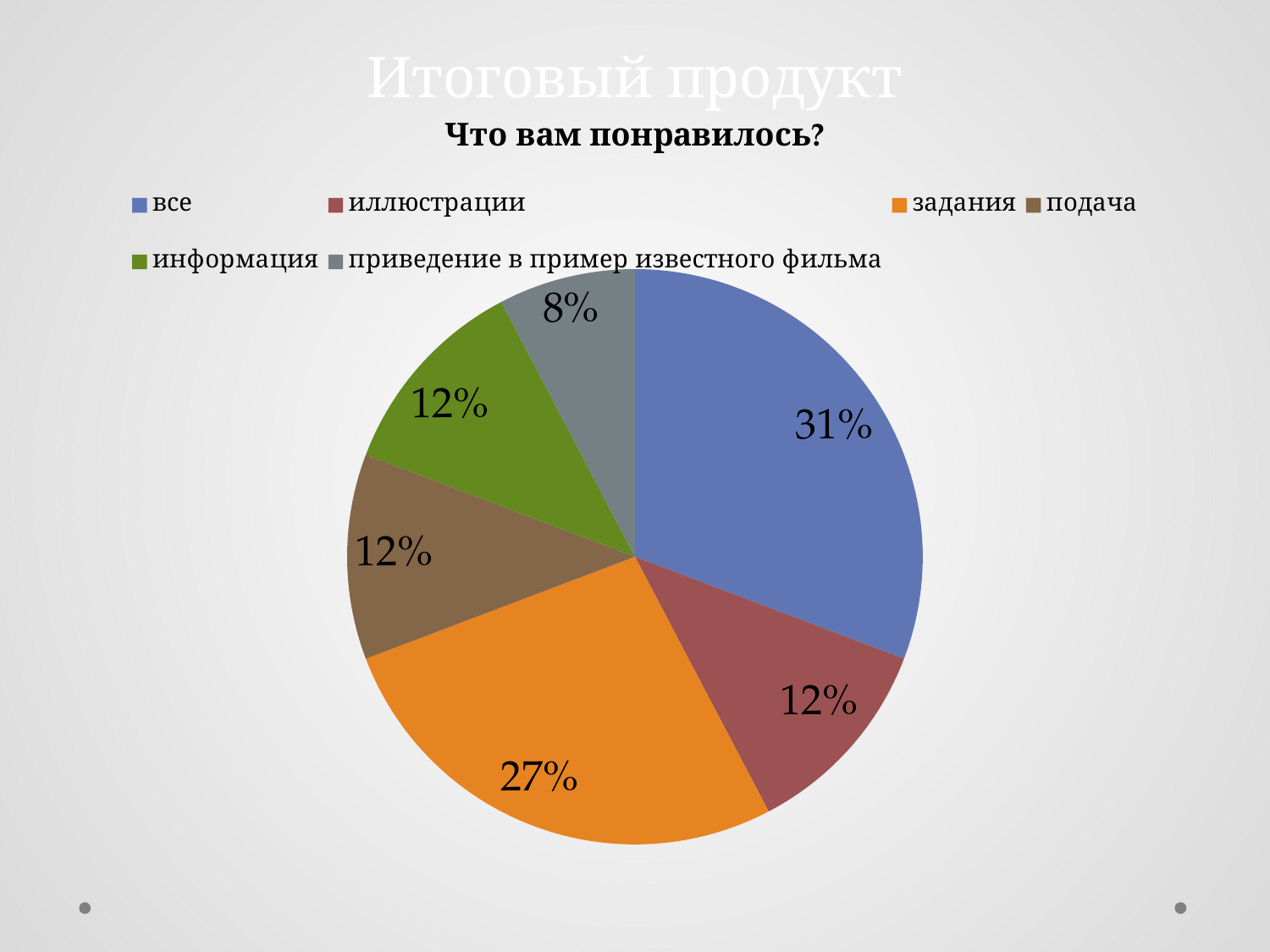

Итоговый продукт

### Chart: Что вам понравилось?

| Category |  |
|---|---|
| все | 8.0 |
| иллюстрации | 3.0 |
| задания | 7.0 |
| подача | 3.0 |
| информация | 3.0 |
| приведение в пример известного фильма | 2.0 |